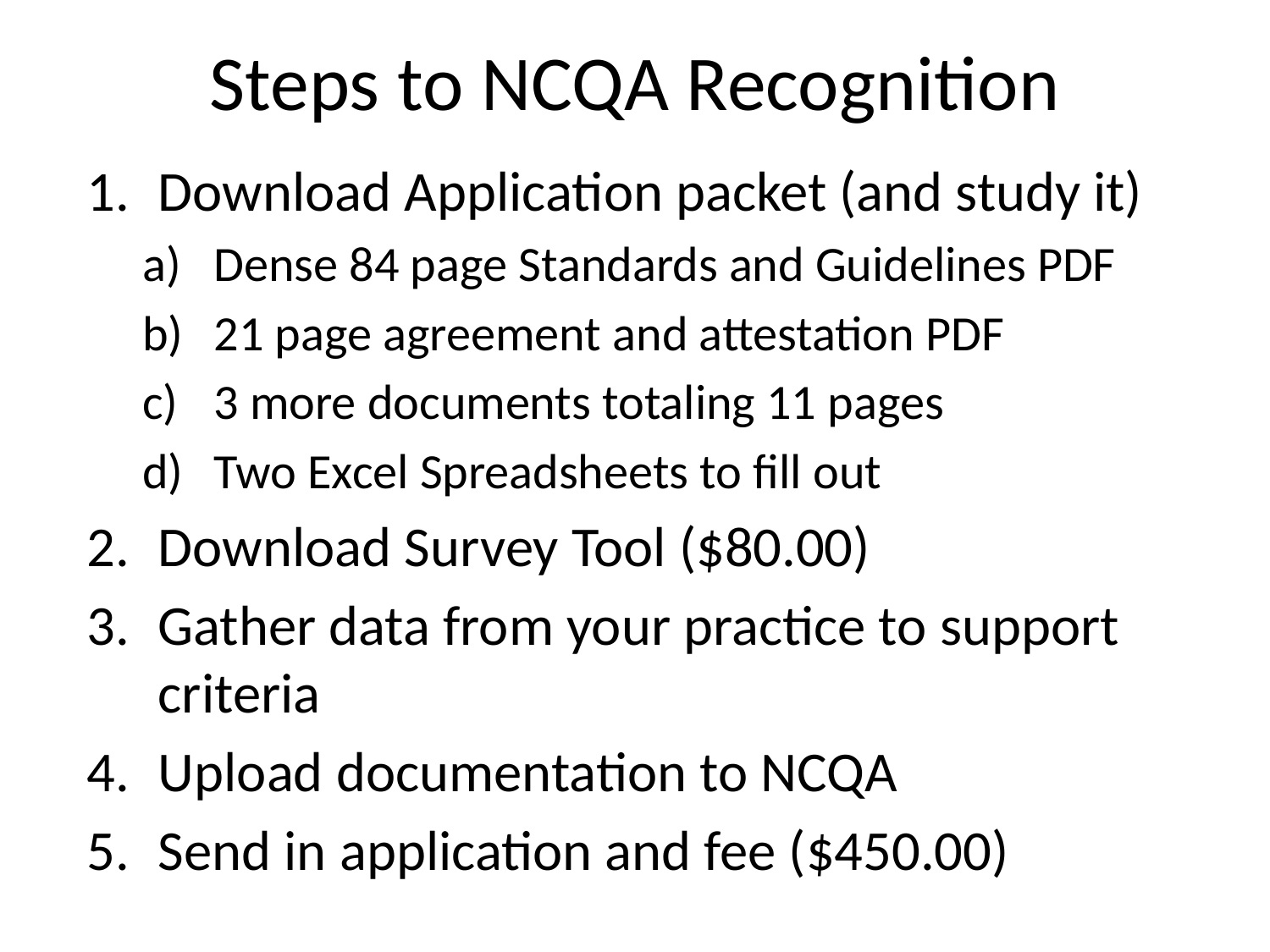

# Steps to NCQA Recognition
Download Application packet (and study it)
Dense 84 page Standards and Guidelines PDF
21 page agreement and attestation PDF
3 more documents totaling 11 pages
Two Excel Spreadsheets to fill out
Download Survey Tool ($80.00)
Gather data from your practice to support criteria
Upload documentation to NCQA
Send in application and fee ($450.00)